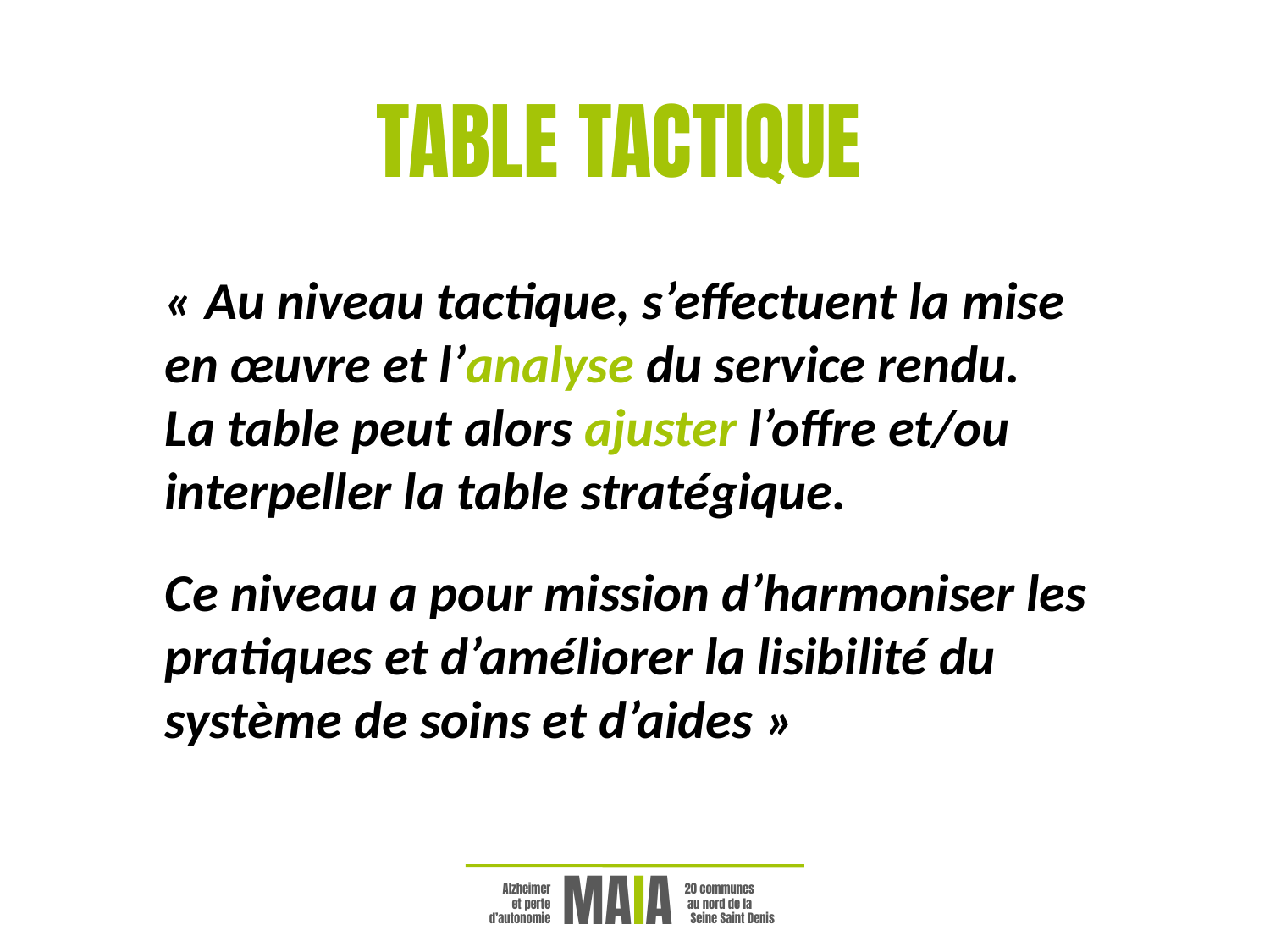

TABLE TACTIQUE
# « Au niveau tactique, s’effectuent la mise en œuvre et l’analyse du service rendu. La table peut alors ajuster l’offre et/ou interpeller la table stratégique. Ce niveau a pour mission d’harmoniser les pratiques et d’améliorer la lisibilité du système de soins et d’aides »
MAIA

Alzheimer
et perte
d’autonomie
20 communes
 au nord de la
  Seine Saint Denis